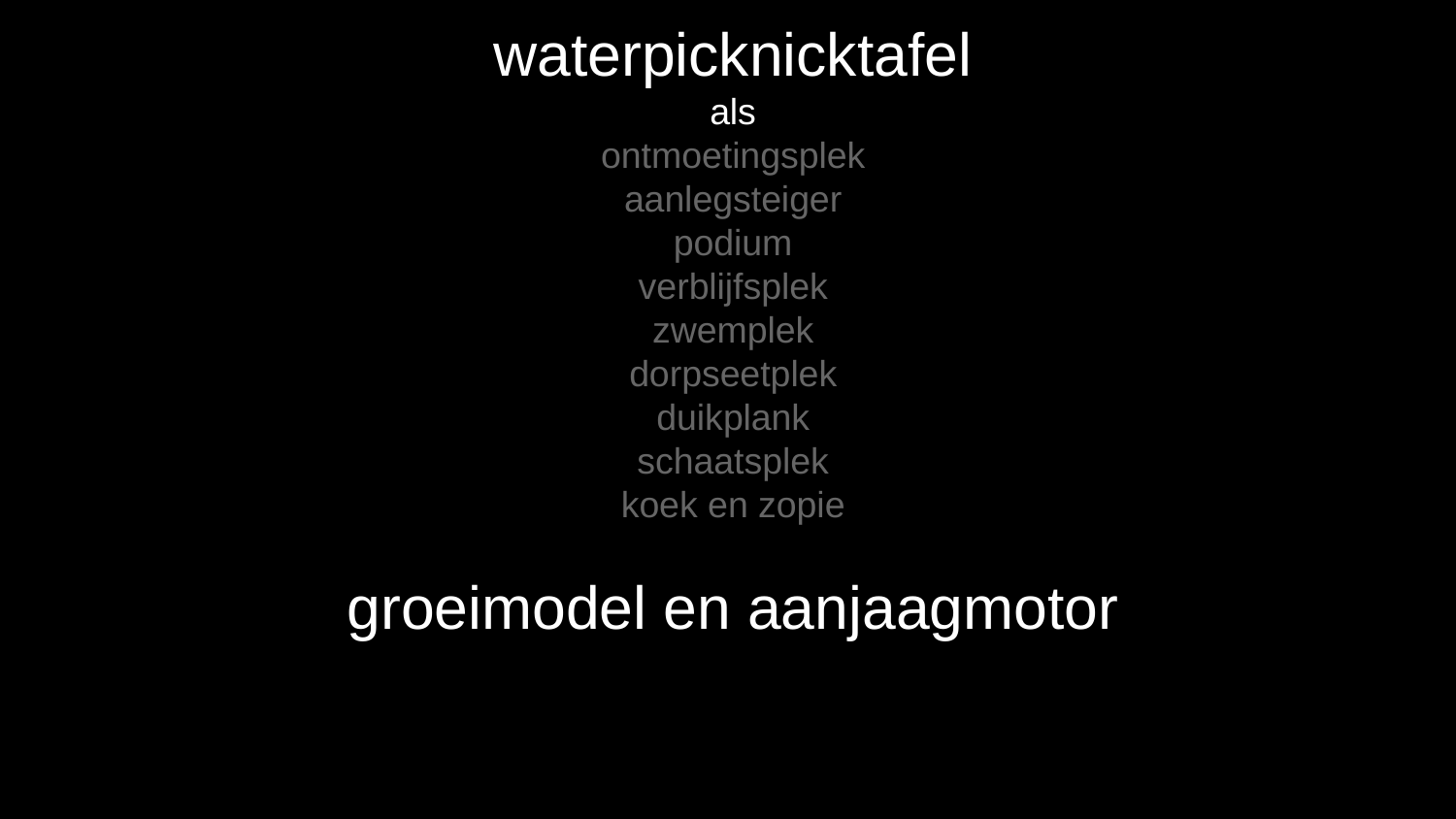

# waterpicknicktafel
als
ontmoetingsplek
aanlegsteiger
podium
verblijfsplek
zwemplek
dorpseetplek
duikplank
schaatsplek
koek en zopie

groeimodel en aanjaagmotor